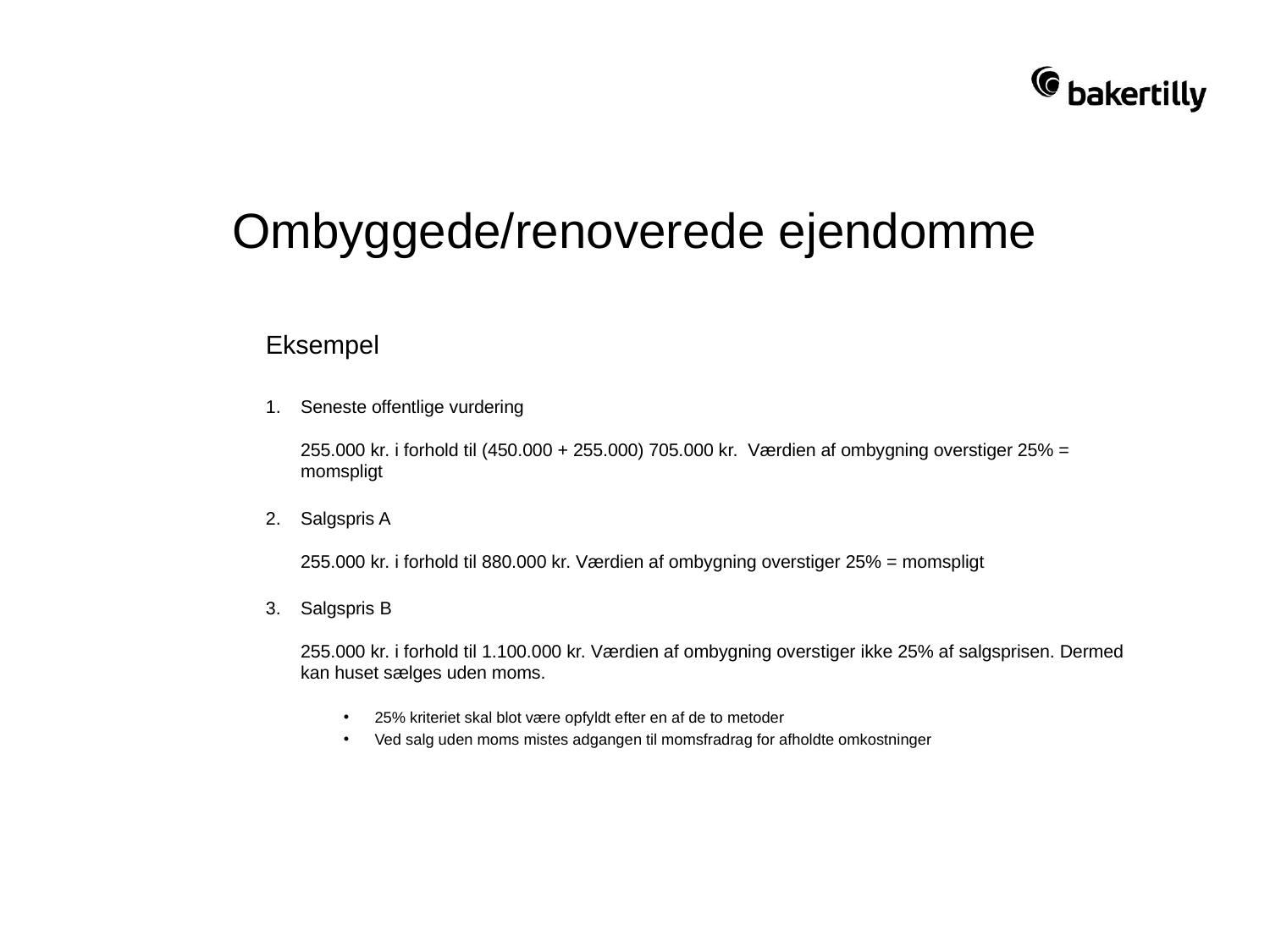

# Ombyggede/renoverede ejendomme

Eksempel

Seneste offentlige vurdering
255.000 kr. i forhold til (450.000 + 255.000) 705.000 kr.  Værdien af ombygning overstiger 25% = momspligt
Salgspris A
255.000 kr. i forhold til 880.000 kr. Værdien af ombygning overstiger 25% = momspligt
Salgspris B
255.000 kr. i forhold til 1.100.000 kr. Værdien af ombygning overstiger ikke 25% af salgsprisen. Dermed kan huset sælges uden moms.
25% kriteriet skal blot være opfyldt efter en af de to metoder
Ved salg uden moms mistes adgangen til momsfradrag for afholdte omkostninger